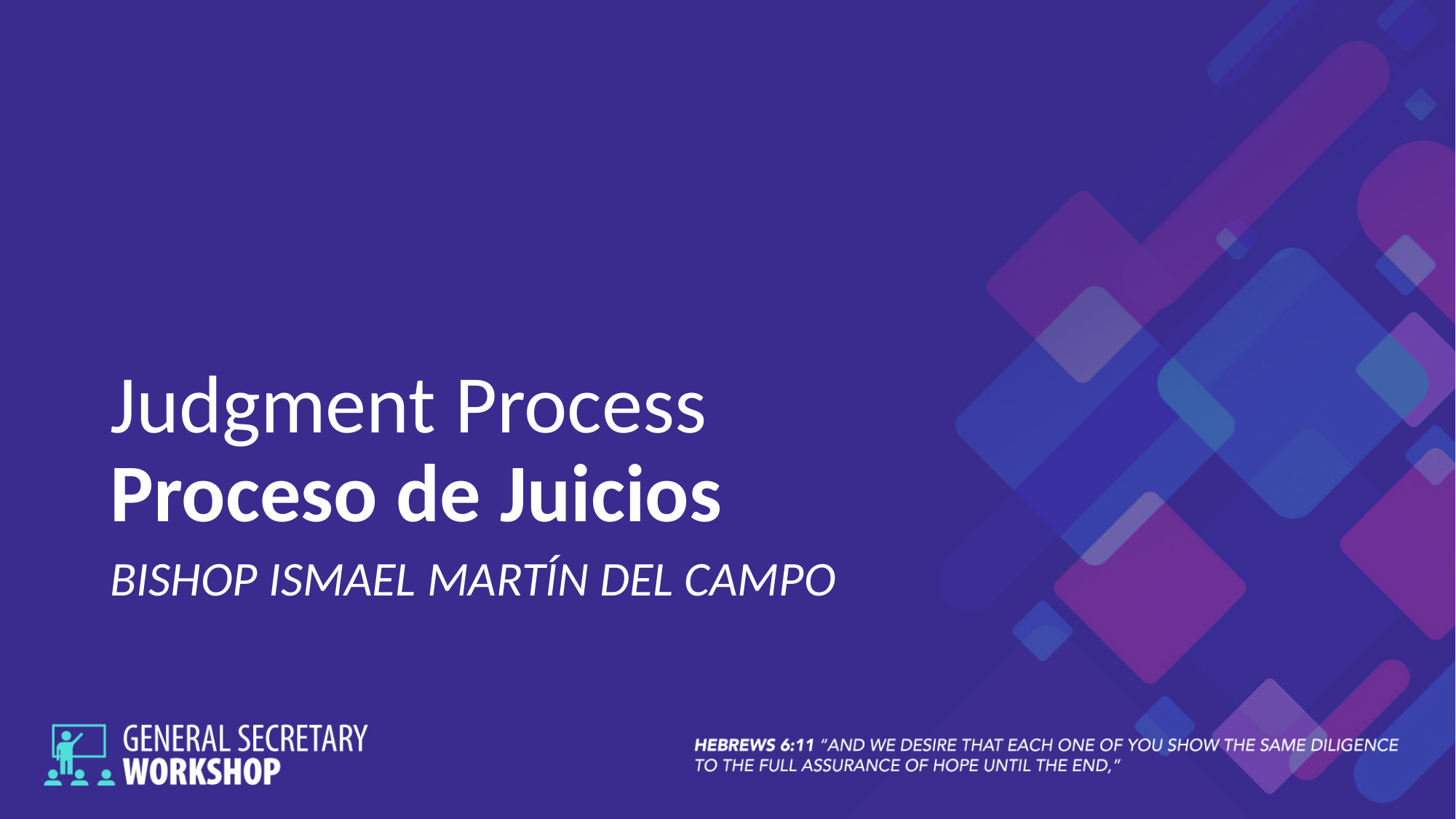

# Judgment Process Proceso de Juicios
BISHOP ISMAEL MARTÍN DEL CAMPO